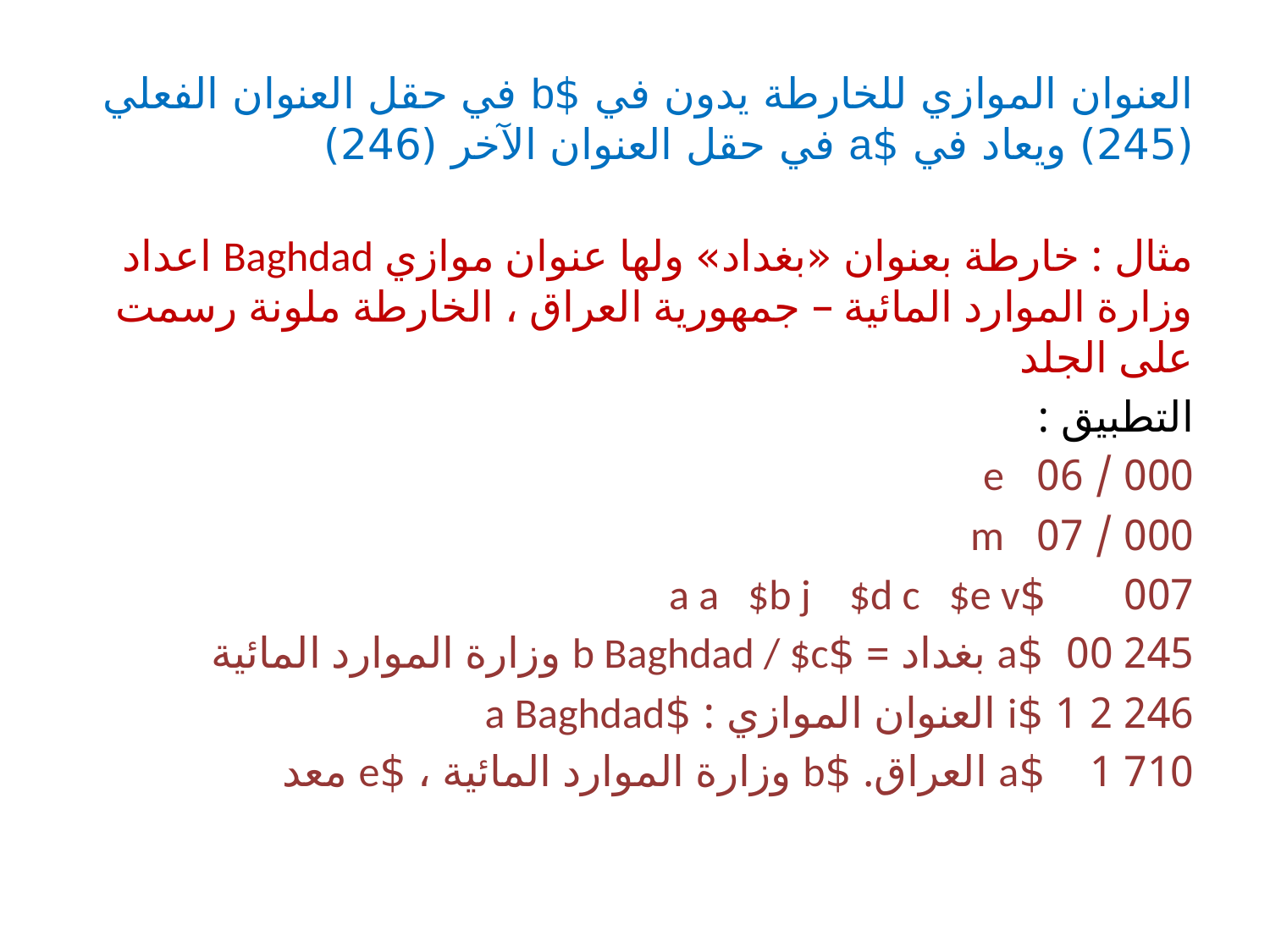

# العنوان الموازي للخارطة يدون في $b في حقل العنوان الفعلي (245) ويعاد في $a في حقل العنوان الآخر (246)
مثال : خارطة بعنوان «بغداد» ولها عنوان موازي Baghdad اعداد وزارة الموارد المائية – جمهورية العراق ، الخارطة ملونة رسمت على الجلد
التطبيق :
000 / 06   e
000 / 07   m
007       $a a   $b j    $d c   $e v
245 00  $a بغداد = $b Baghdad / $c وزارة الموارد المائية
246 2 1 $i العنوان الموازي : $a Baghdad
710 1    $a العراق. $b وزارة الموارد المائية ، $e معد